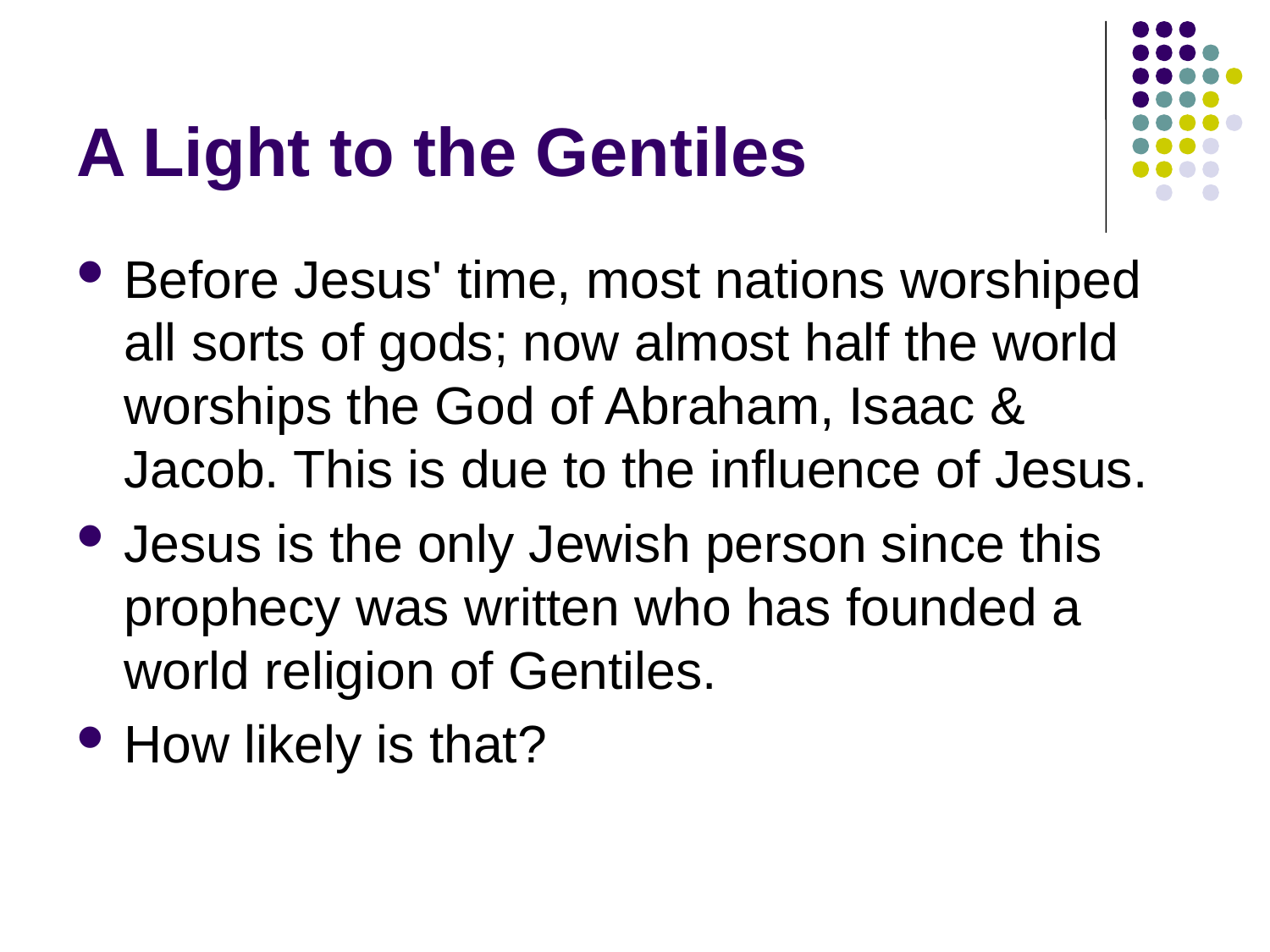

# A Light to the Gentiles
Before Jesus' time, most nations worshiped all sorts of gods; now almost half the world worships the God of Abraham, Isaac & Jacob. This is due to the influence of Jesus.
Jesus is the only Jewish person since this prophecy was written who has founded a world religion of Gentiles.
How likely is that?